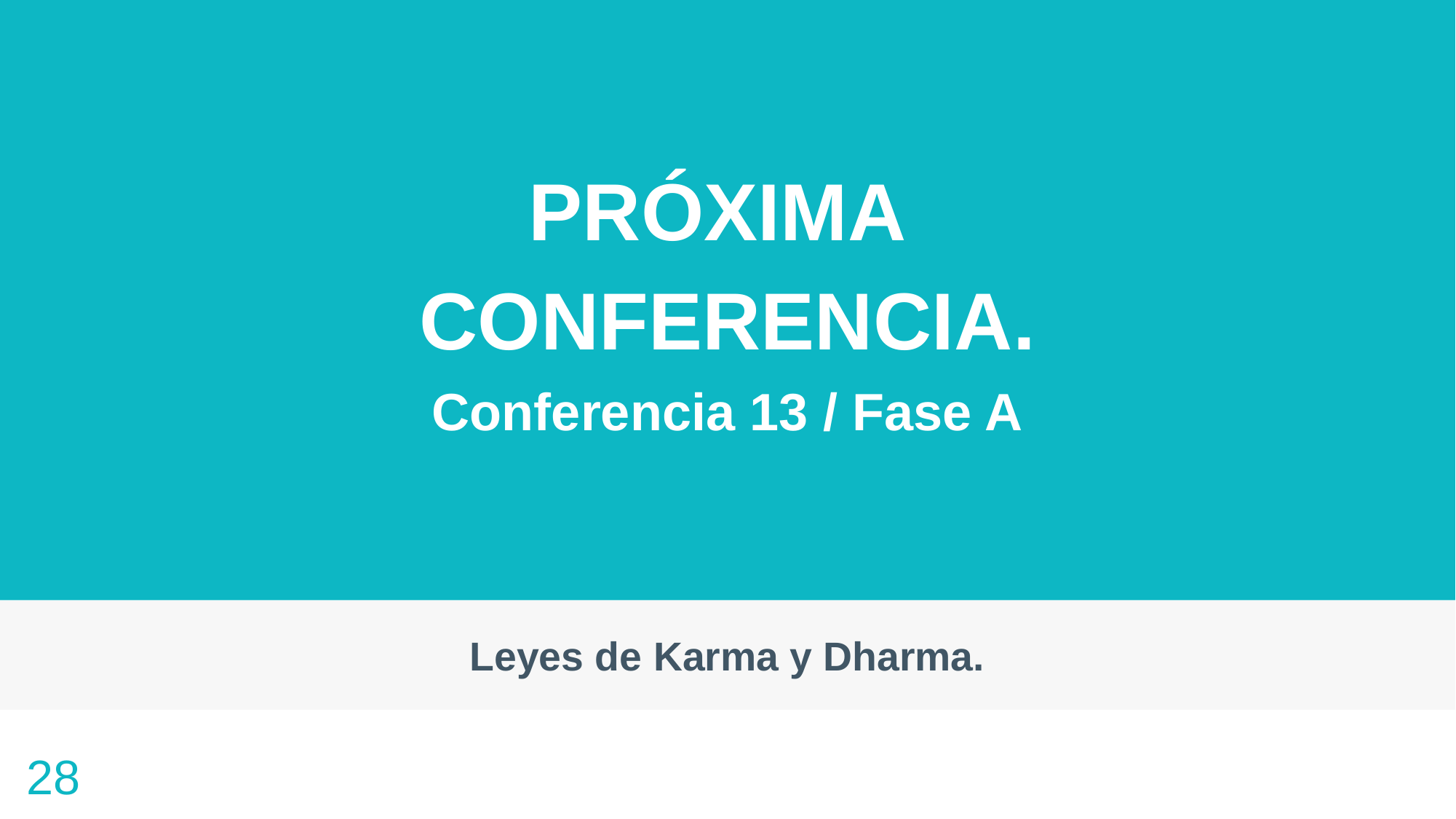

PRÓXIMA
CONFERENCIA.
Conferencia 13 / Fase A
28
Leyes de Karma y Dharma.